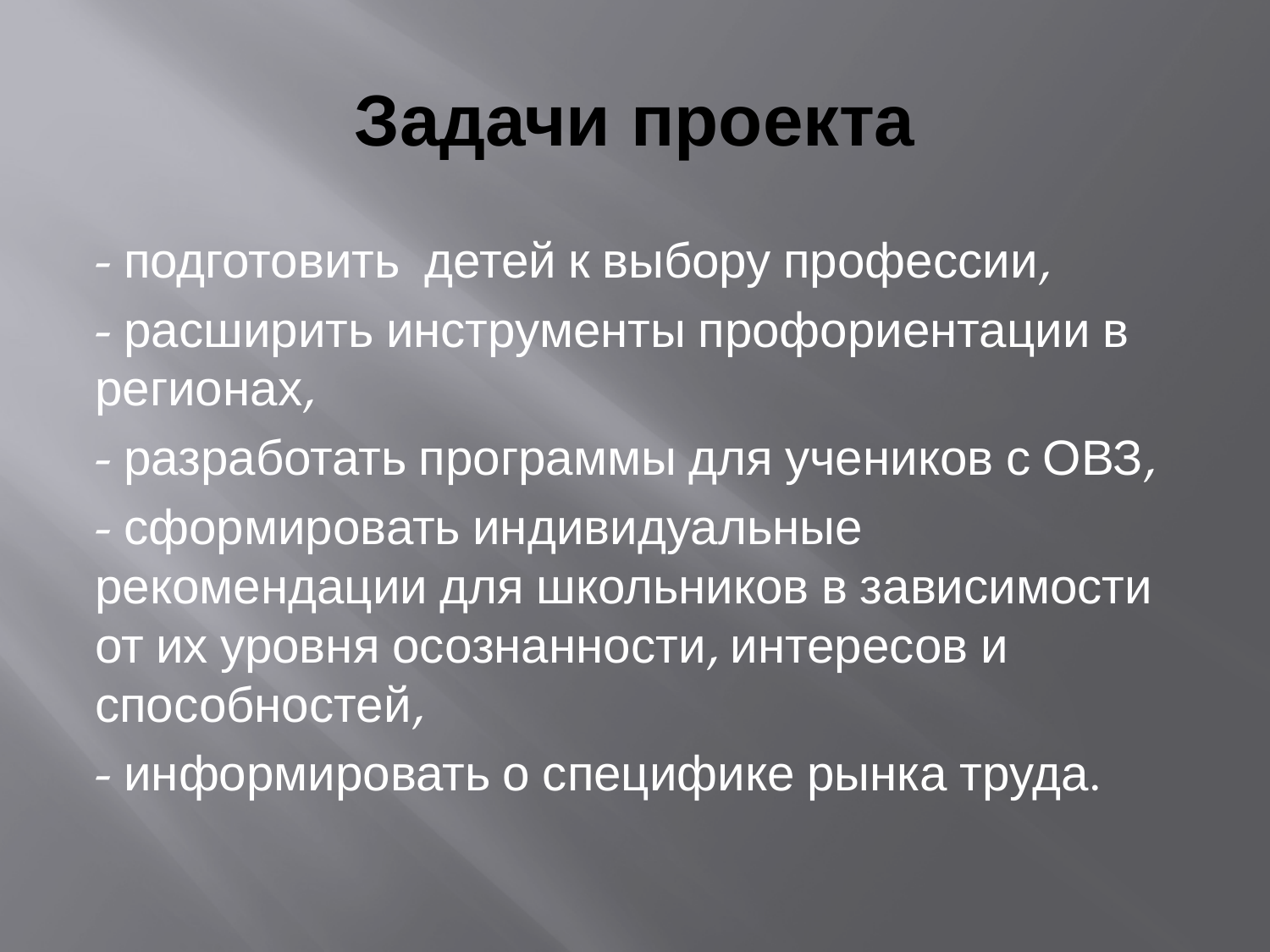

# Задачи проекта
- подготовить  детей к выбору профессии,
- расширить инструменты профориентации в регионах,
- разработать программы для учеников с ОВЗ,
- сформировать индивидуальные рекомендации для школьников в зависимости от их уровня осознанности, интересов и способностей,
- информировать о специфике рынка труда.